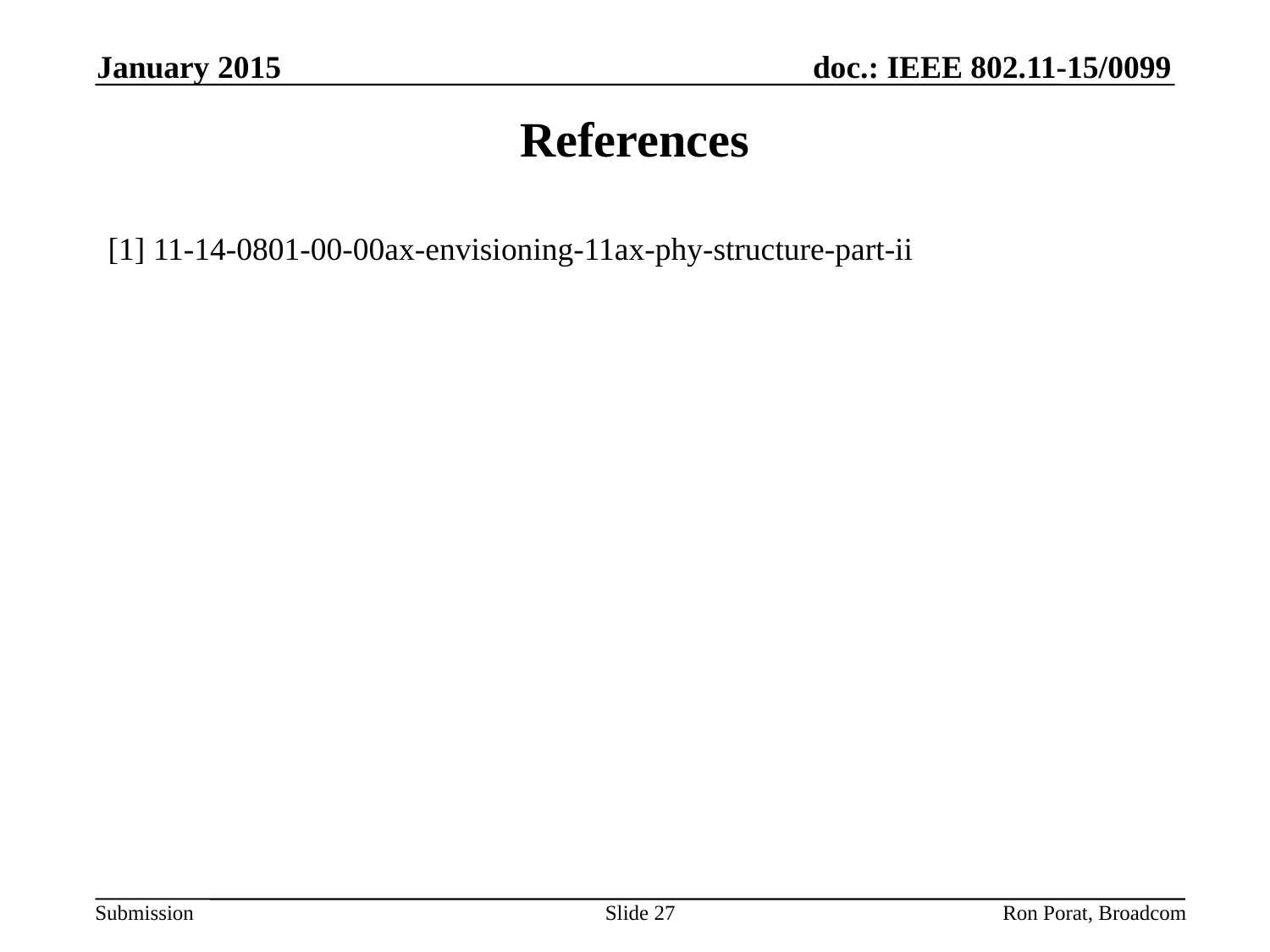

January 2015
# References
[1] 11-14-0801-00-00ax-envisioning-11ax-phy-structure-part-ii
Slide 27
Ron Porat, Broadcom